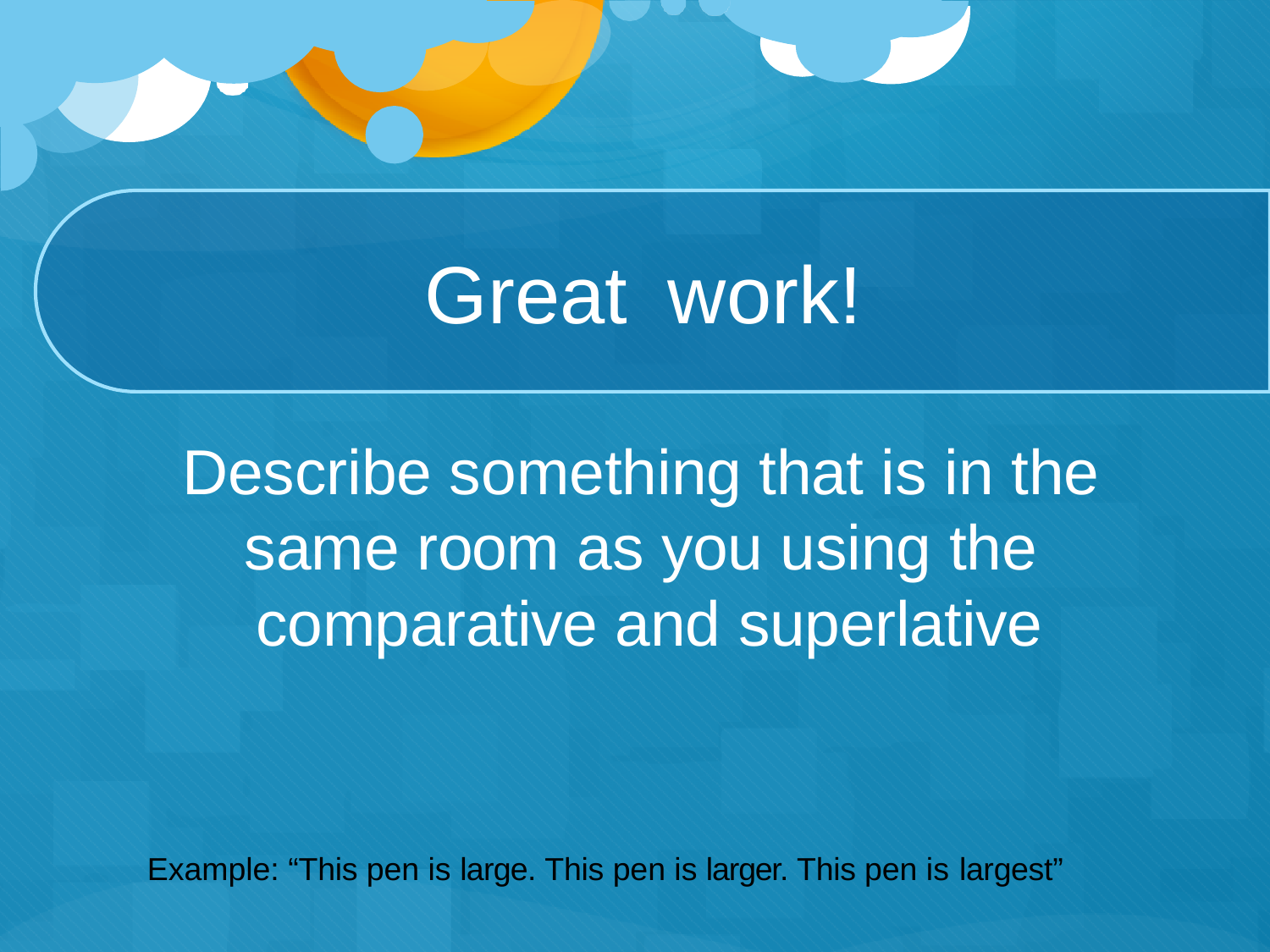

# Great	work!
Describe something that is in the  same room as you using the  comparative and superlative
Example: “This pen is large. This pen is larger. This pen is largest”